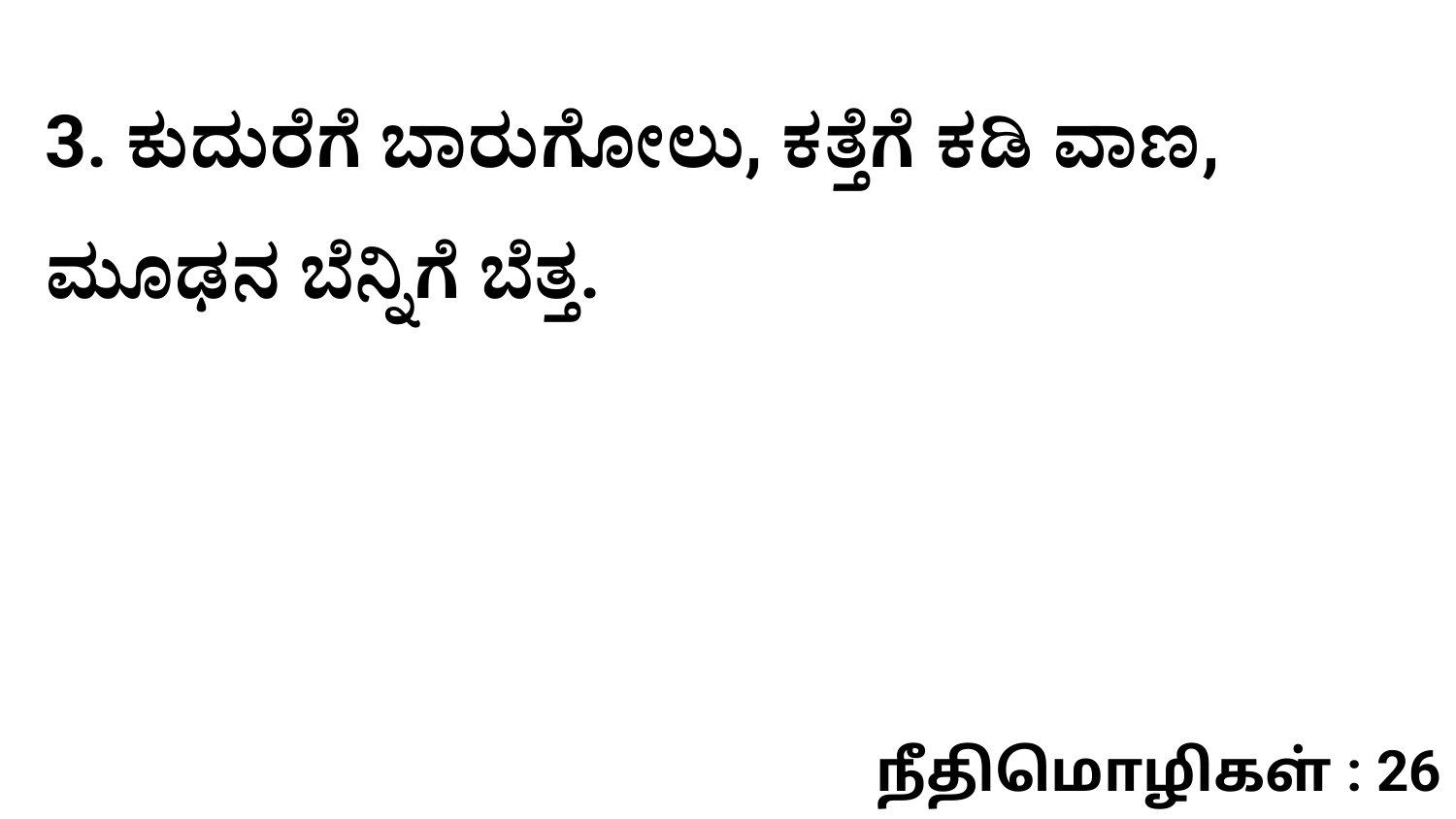

3. ಕುದುರೆಗೆ ಬಾರುಗೋಲು, ಕತ್ತೆಗೆ ಕಡಿ ವಾಣ, ಮೂಢನ ಬೆನ್ನಿಗೆ ಬೆತ್ತ.
நீதிமொழிகள் : 26